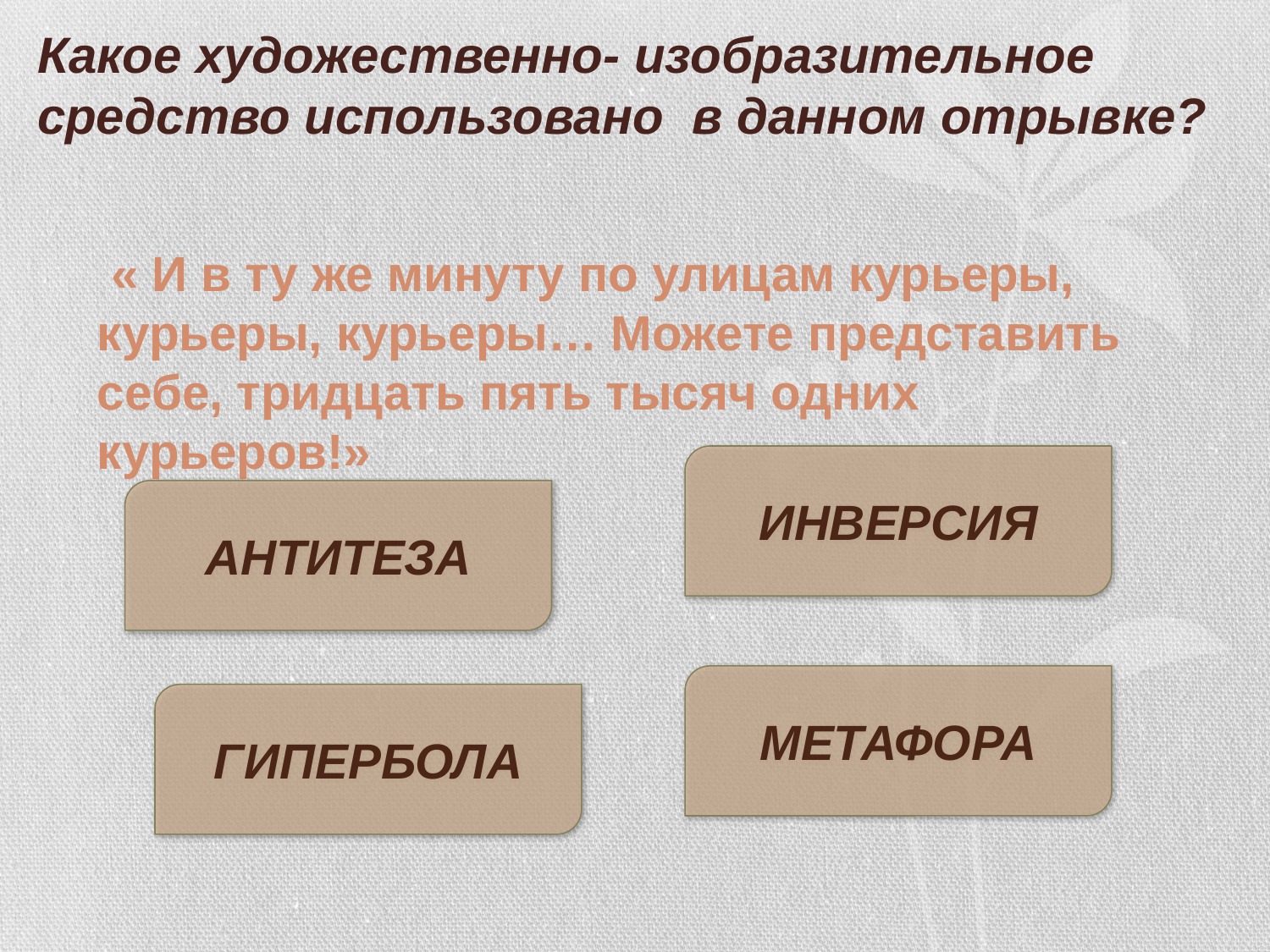

Какое художественно- изобразительное средство использовано  в данном отрывке?
 « И в ту же минуту по улицам курьеры, курьеры, курьеры… Можете представить себе, тридцать пять тысяч одних курьеров!»
ИНВЕРСИЯ
АНТИТЕЗА
МЕТАФОРА
ГИПЕРБОЛА